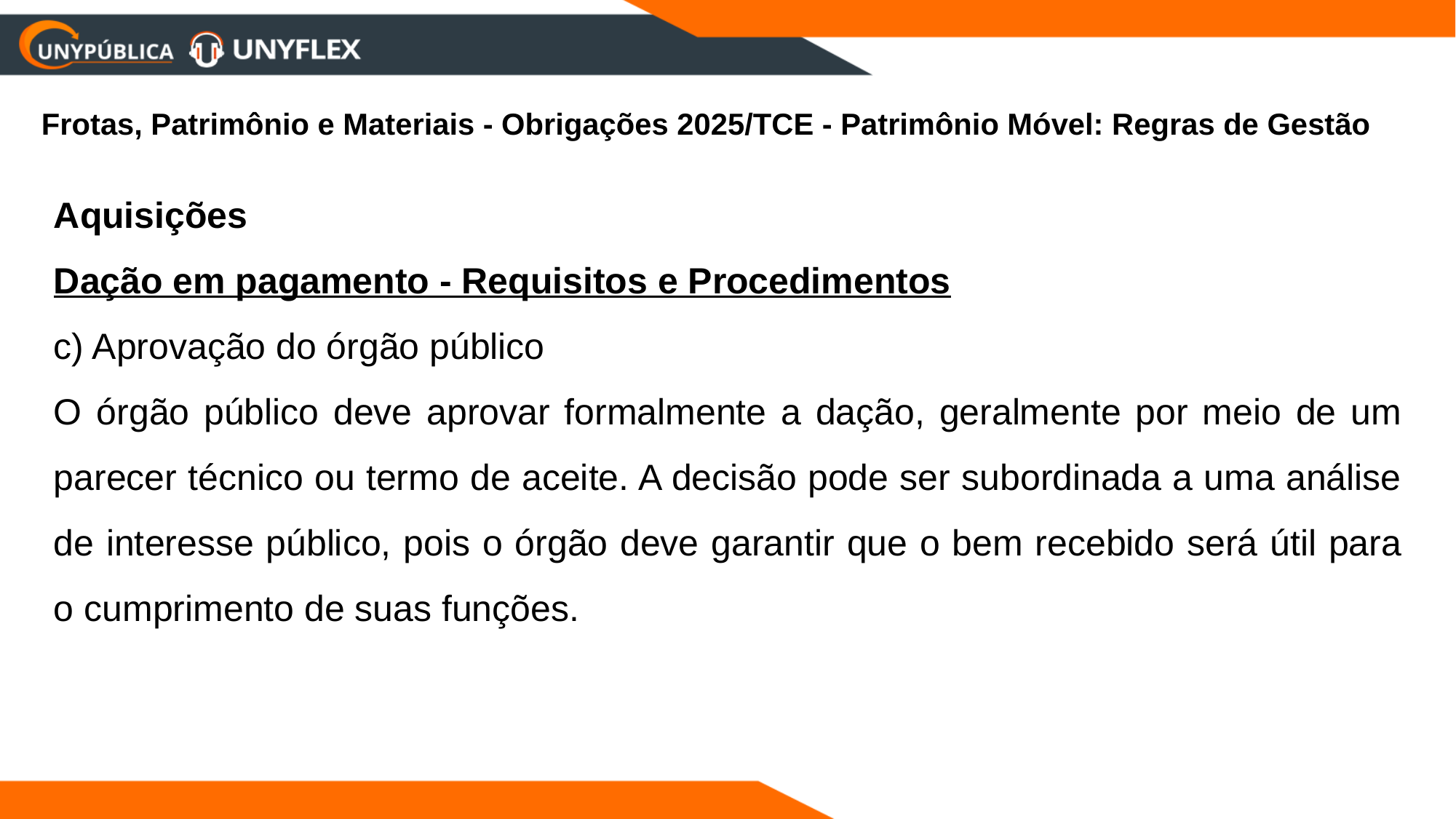

Frotas, Patrimônio e Materiais - Obrigações 2025/TCE - Patrimônio Móvel: Regras de Gestão
Aquisições
Dação em pagamento - Requisitos e Procedimentos
c) Aprovação do órgão público
O órgão público deve aprovar formalmente a dação, geralmente por meio de um parecer técnico ou termo de aceite. A decisão pode ser subordinada a uma análise de interesse público, pois o órgão deve garantir que o bem recebido será útil para o cumprimento de suas funções.